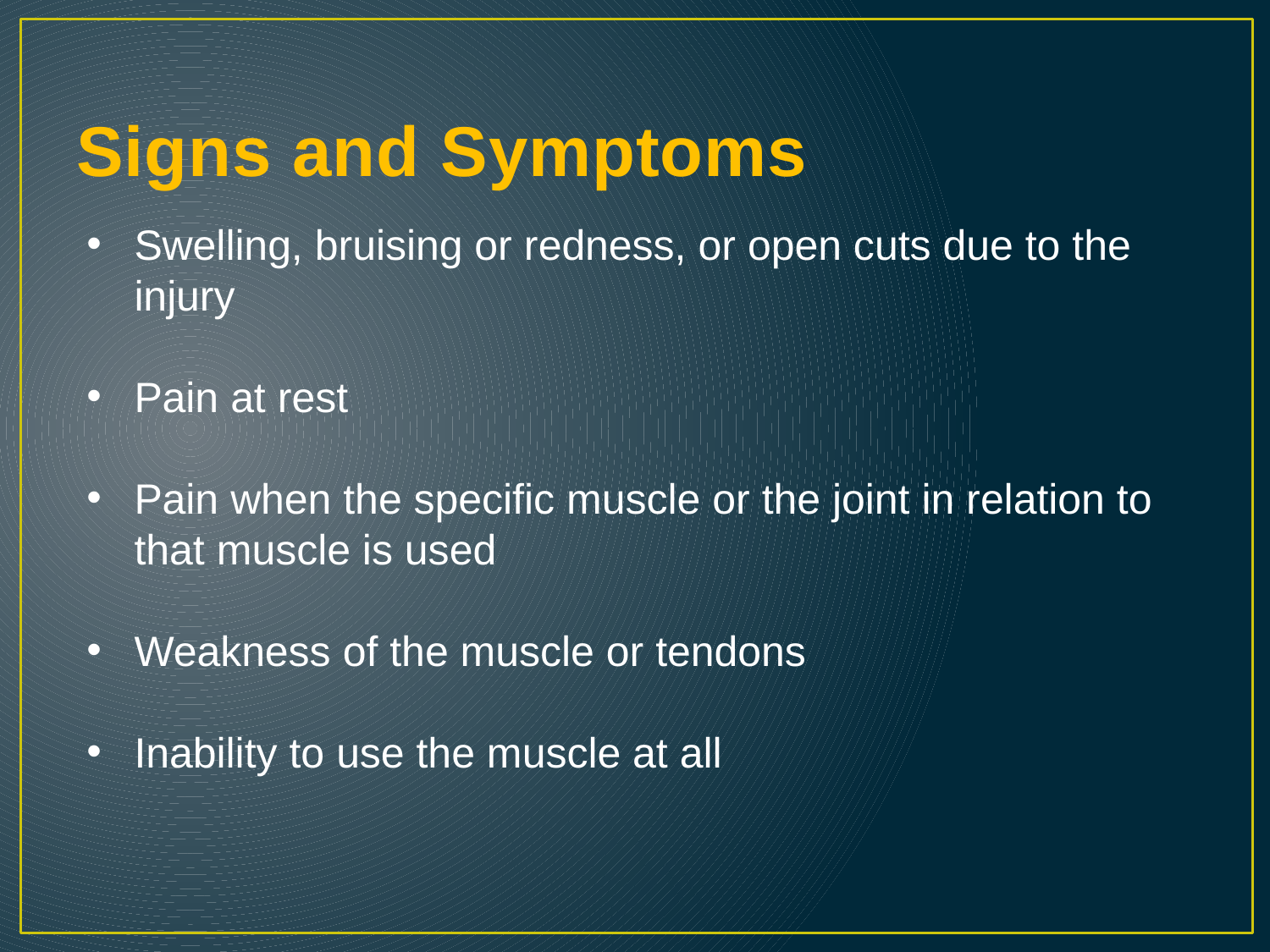

# Signs and Symptoms
Swelling, bruising or redness, or open cuts due to the injury

Pain at rest

Pain when the specific muscle or the joint in relation to that muscle is used

Weakness of the muscle or tendons

Inability to use the muscle at all